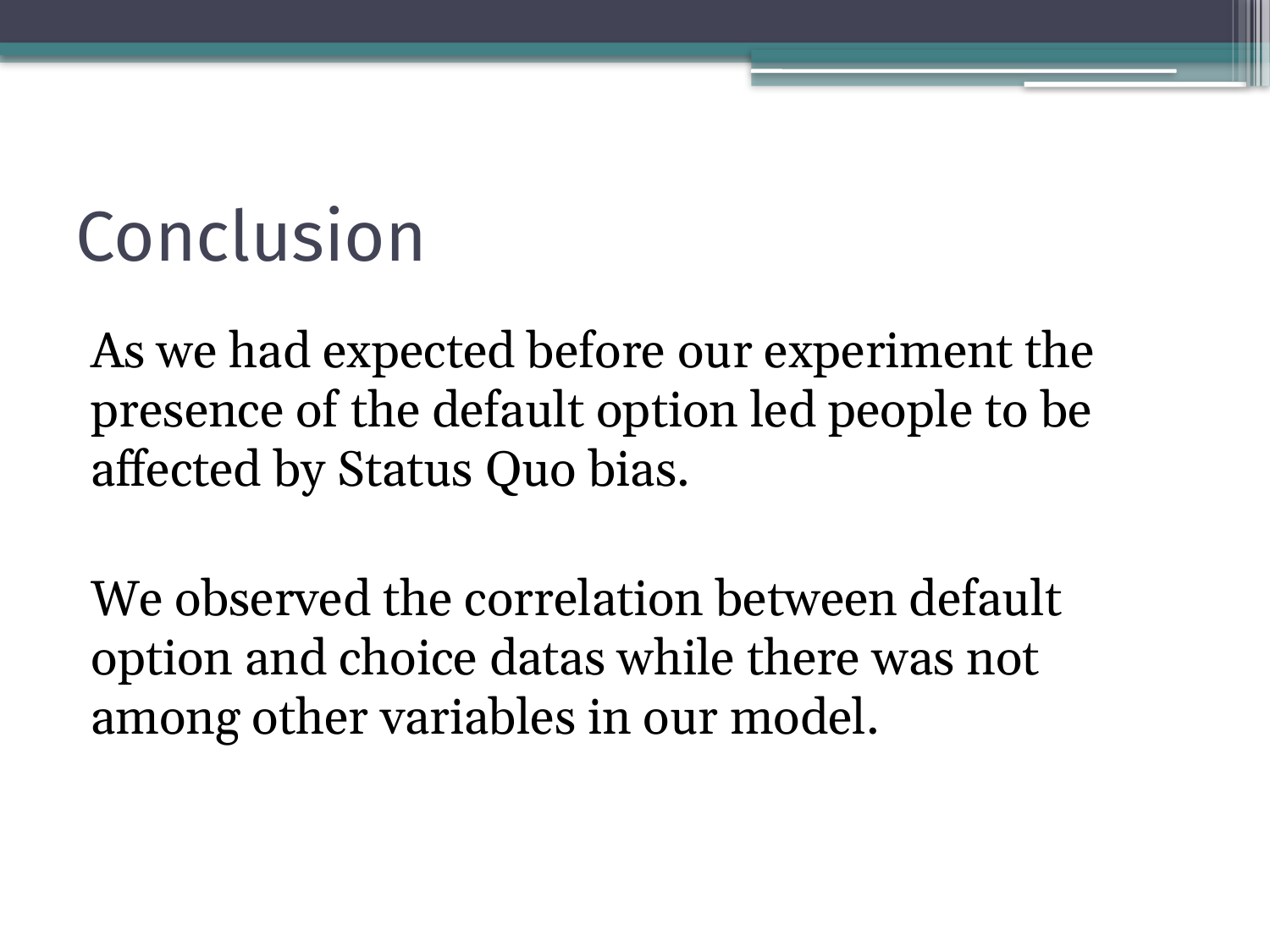

# Conclusion
As we had expected before our experiment the presence of the default option led people to be affected by Status Quo bias.

We observed the correlation between default option and choice datas while there was not among other variables in our model.